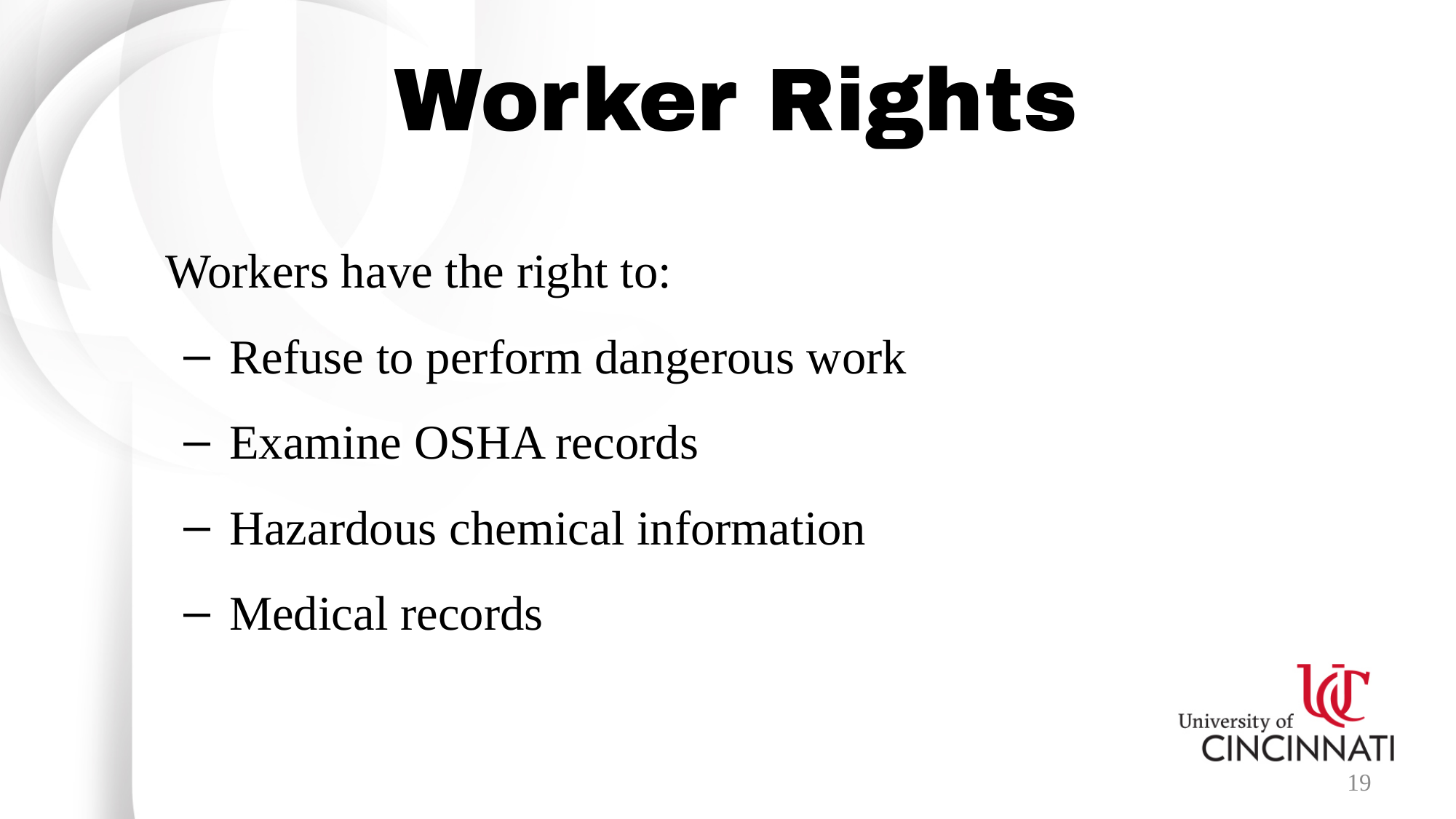

# Worker Rights
Workers have the right to:
Refuse to perform dangerous work
Examine OSHA records
Hazardous chemical information
Medical records

19